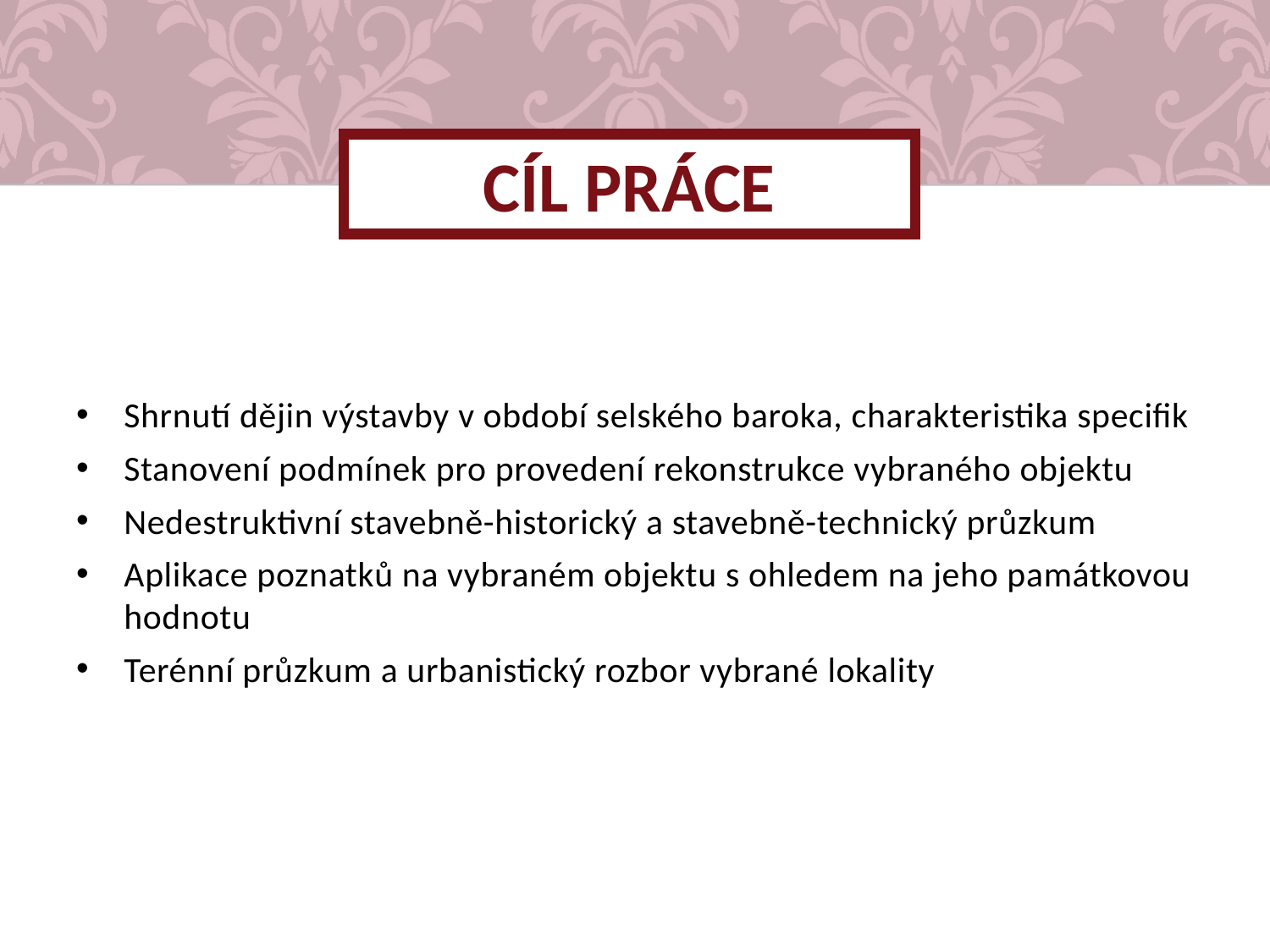

# cíl práce

Shrnutí dějin výstavby v období selského baroka, charakteristika specifik
Stanovení podmínek pro provedení rekonstrukce vybraného objektu
Nedestruktivní stavebně-historický a stavebně-technický průzkum
Aplikace poznatků na vybraném objektu s ohledem na jeho památkovou hodnotu
Terénní průzkum a urbanistický rozbor vybrané lokality